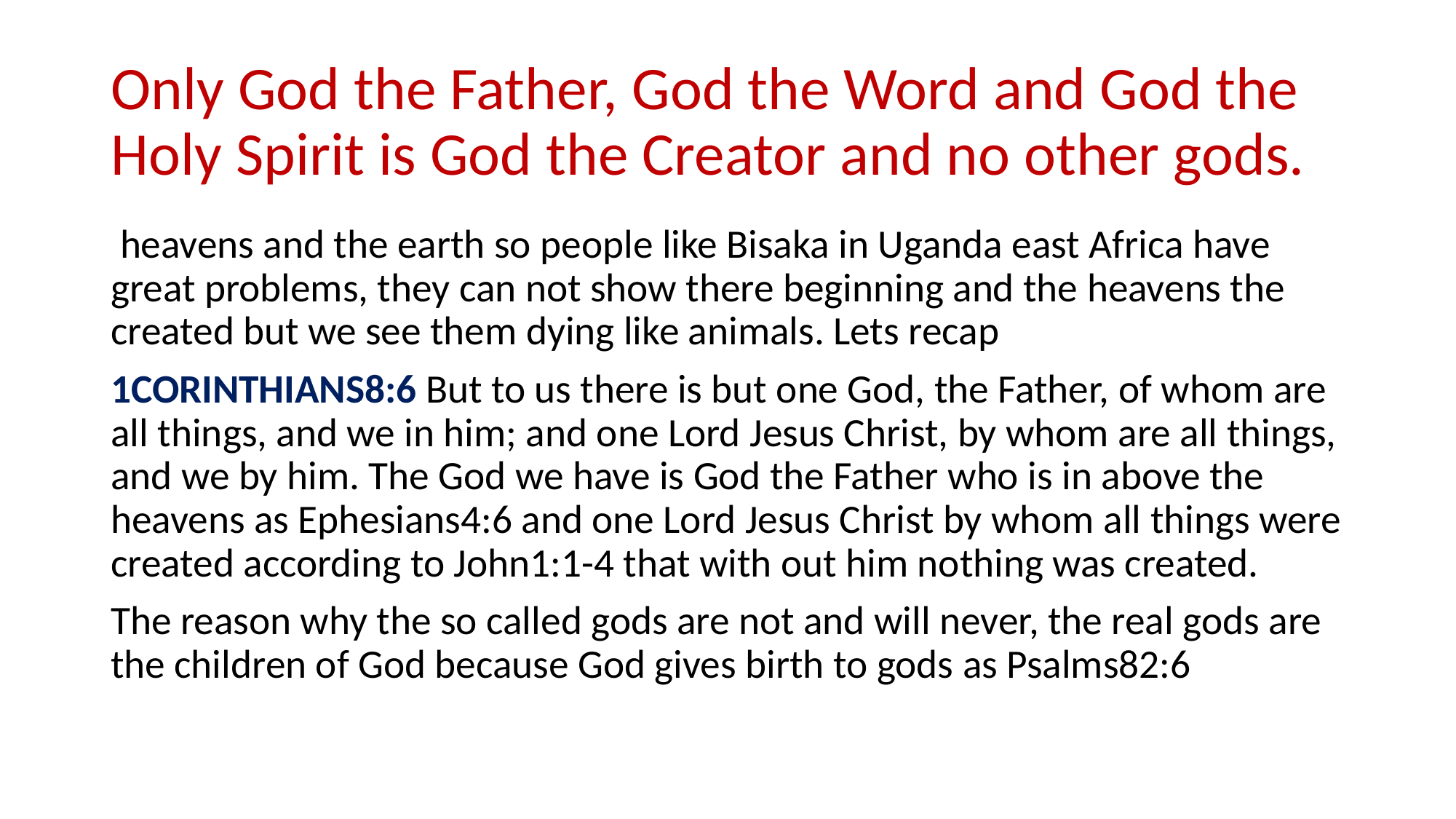

# Only God the Father, God the Word and God the Holy Spirit is God the Creator and no other gods.
 heavens and the earth so people like Bisaka in Uganda east Africa have great problems, they can not show there beginning and the heavens the created but we see them dying like animals. Lets recap
1CORINTHIANS8:6 But to us there is but one God, the Father, of whom are all things, and we in him; and one Lord Jesus Christ, by whom are all things, and we by him. The God we have is God the Father who is in above the heavens as Ephesians4:6 and one Lord Jesus Christ by whom all things were created according to John1:1-4 that with out him nothing was created.
The reason why the so called gods are not and will never, the real gods are the children of God because God gives birth to gods as Psalms82:6